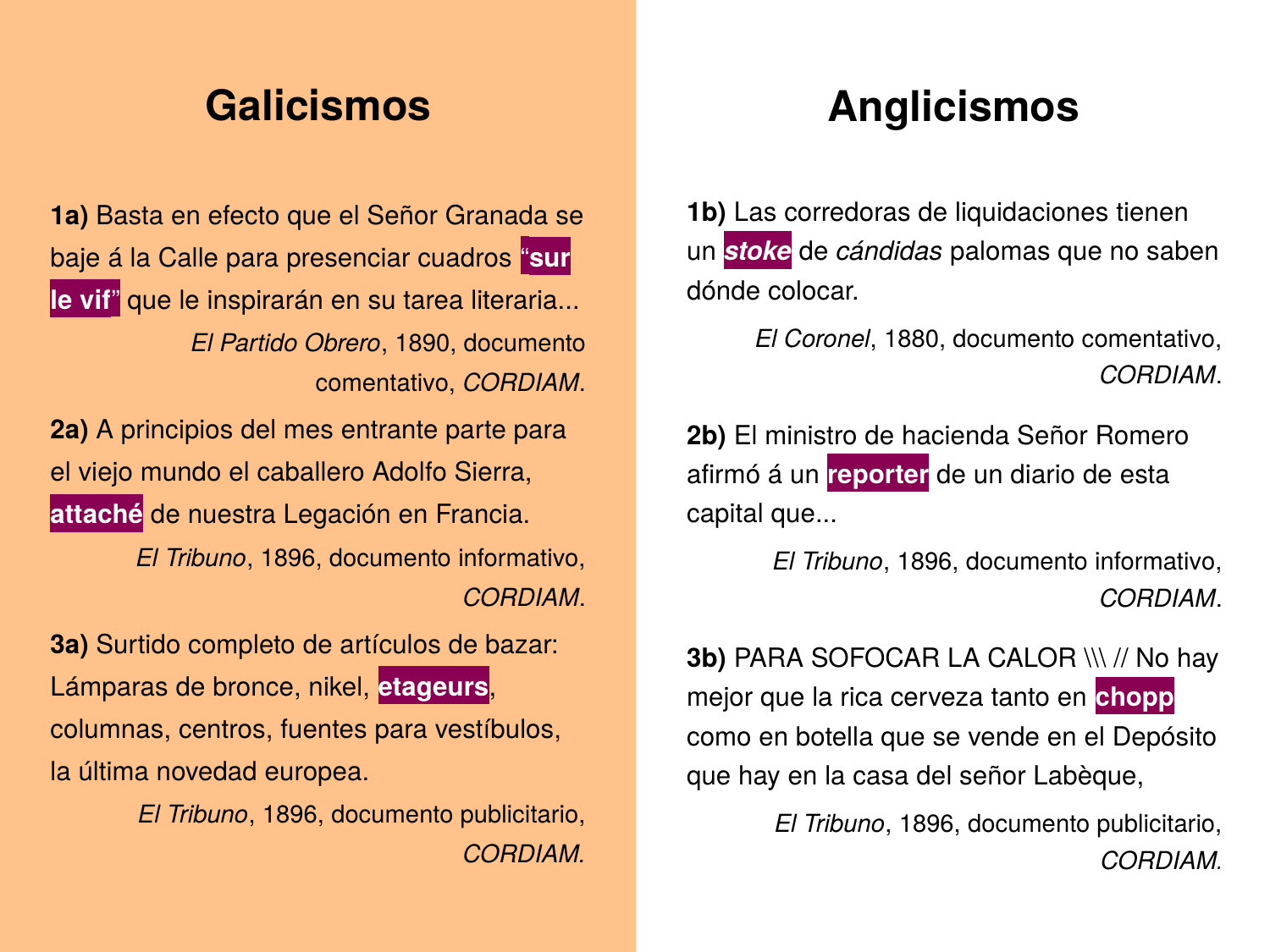

Galicismos
Anglicismos
1b) Las corredoras de liquidaciones tienen un stoke de cándidas palomas que no saben dónde colocar.
El Coronel, 1880, documento comentativo, cordiam.
2b) El ministro de hacienda Señor Romero afirmó á un reporter de un diario de esta capital que...
 El Tribuno, 1896, documento informativo, cordiam.
3b) PARA SOFOCAR LA CALOR \\\ // No hay mejor que la rica cerveza tanto en chopp como en botella que se vende en el Depósito que hay en la casa del señor Labèque,
El Tribuno, 1896, documento publicitario, cordiam.
1a) Basta en efecto que el Señor Granada se baje á la Calle para presenciar cuadros “sur le vif” que le inspirarán en su tarea literaria...
El Partido Obrero, 1890, documento comentativo, cordiam.
2a) A principios del mes entrante parte para el viejo mundo el caballero Adolfo Sierra, attaché de nuestra Legación en Francia.
El Tribuno, 1896, documento informativo, cordiam.
3a) Surtido completo de artículos de bazar: Lámparas de bronce, nikel, etageurs, columnas, centros, fuentes para vestíbulos, la última novedad europea.
El Tribuno, 1896, documento publicitario, cordiam.